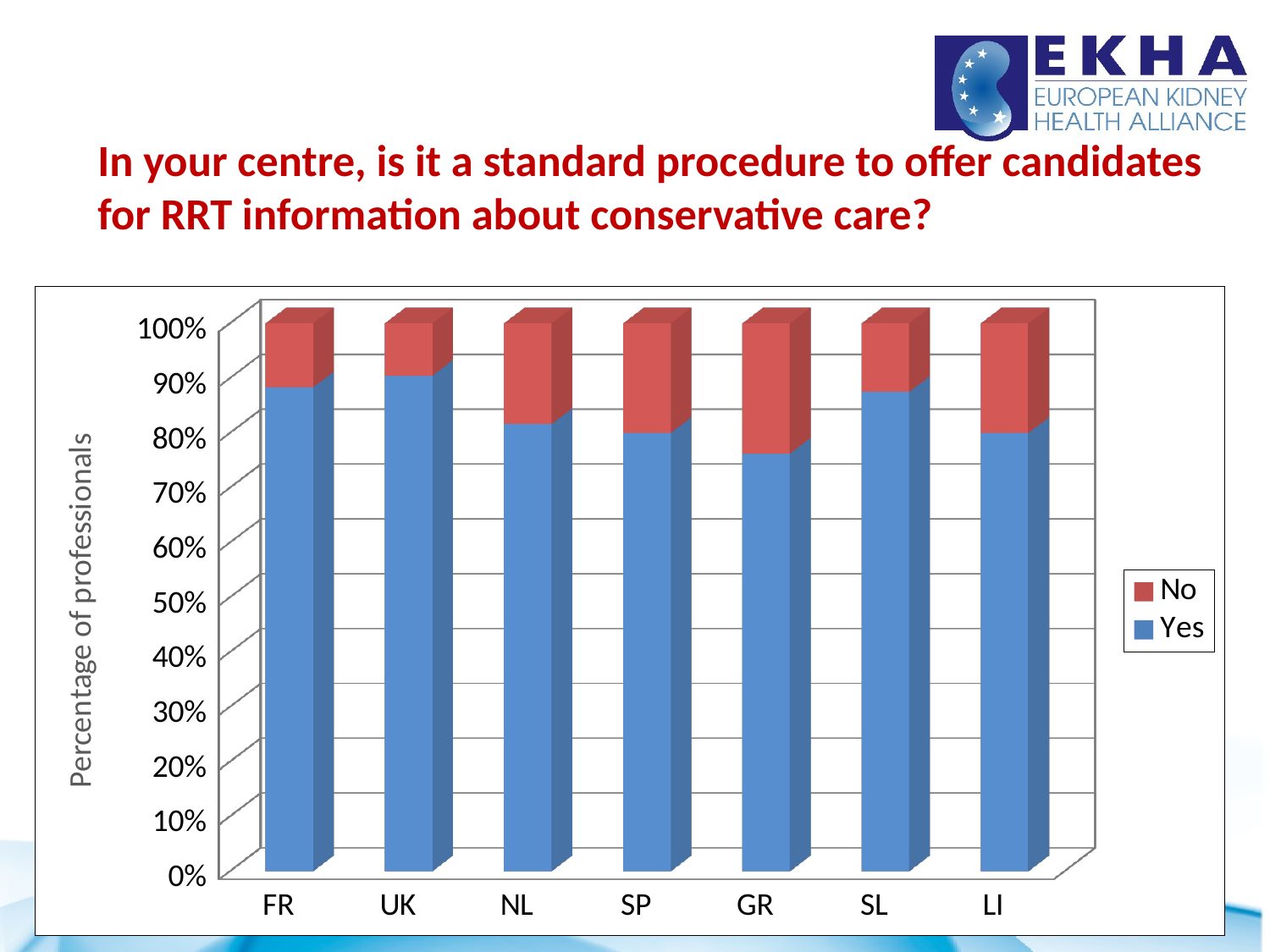

# In your centre, is it a standard procedure to offer candidates for RRT information about conservative care?

[unsupported chart]